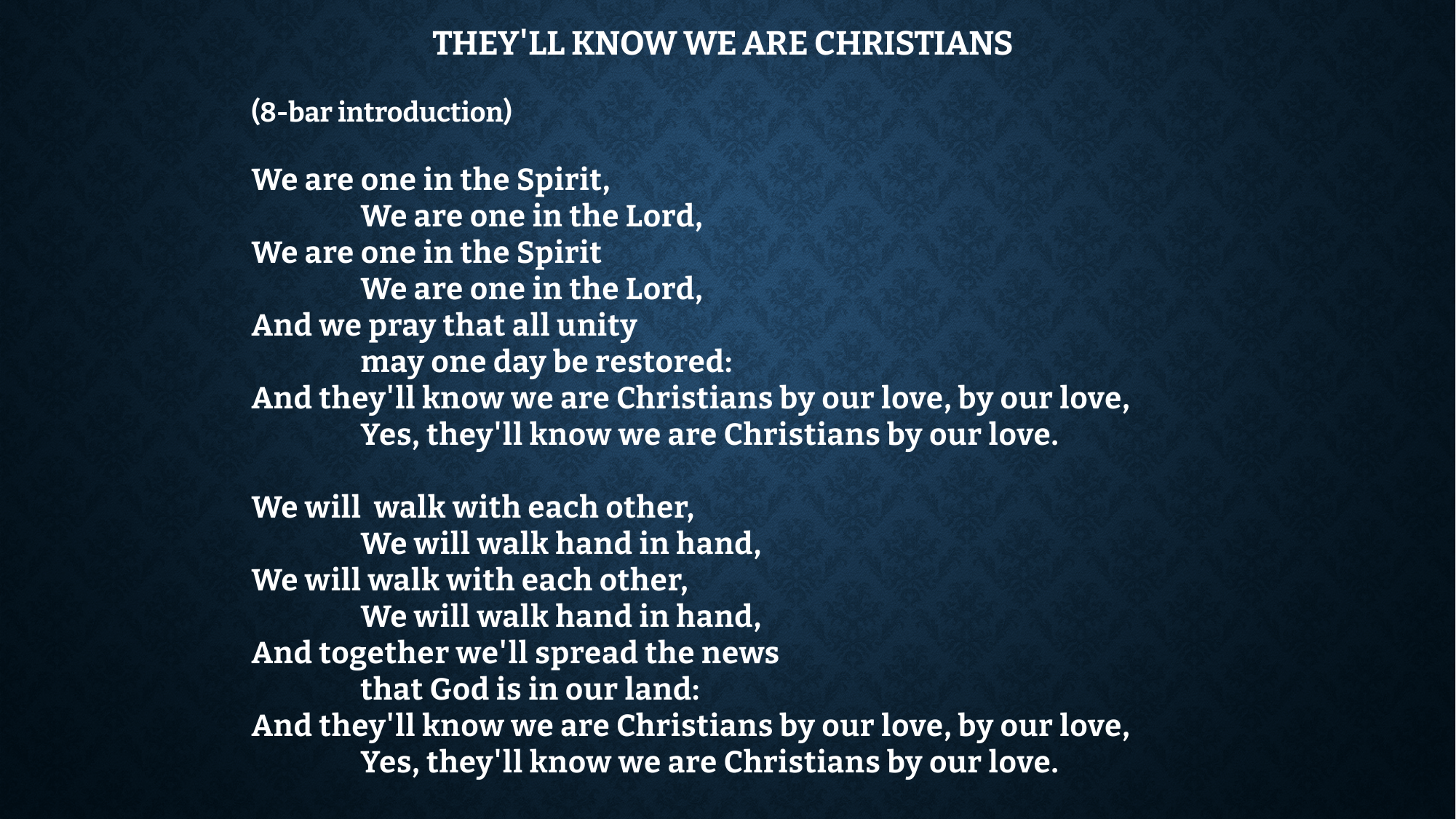

THEY'LL KNOW WE ARE CHRISTIANS
(8-bar introduction)

We are one in the Spirit,
	We are one in the Lord,
We are one in the Spirit
	We are one in the Lord,
And we pray that all unity
	may one day be restored:
And they'll know we are Christians by our love, by our love,
	Yes, they'll know we are Christians by our love.
We will  walk with each other,
	We will walk hand in hand,
We will walk with each other,
	We will walk hand in hand,
And together we'll spread the news
	that God is in our land:
And they'll know we are Christians by our love, by our love,
Yes, they'll know we are Christians by our love.